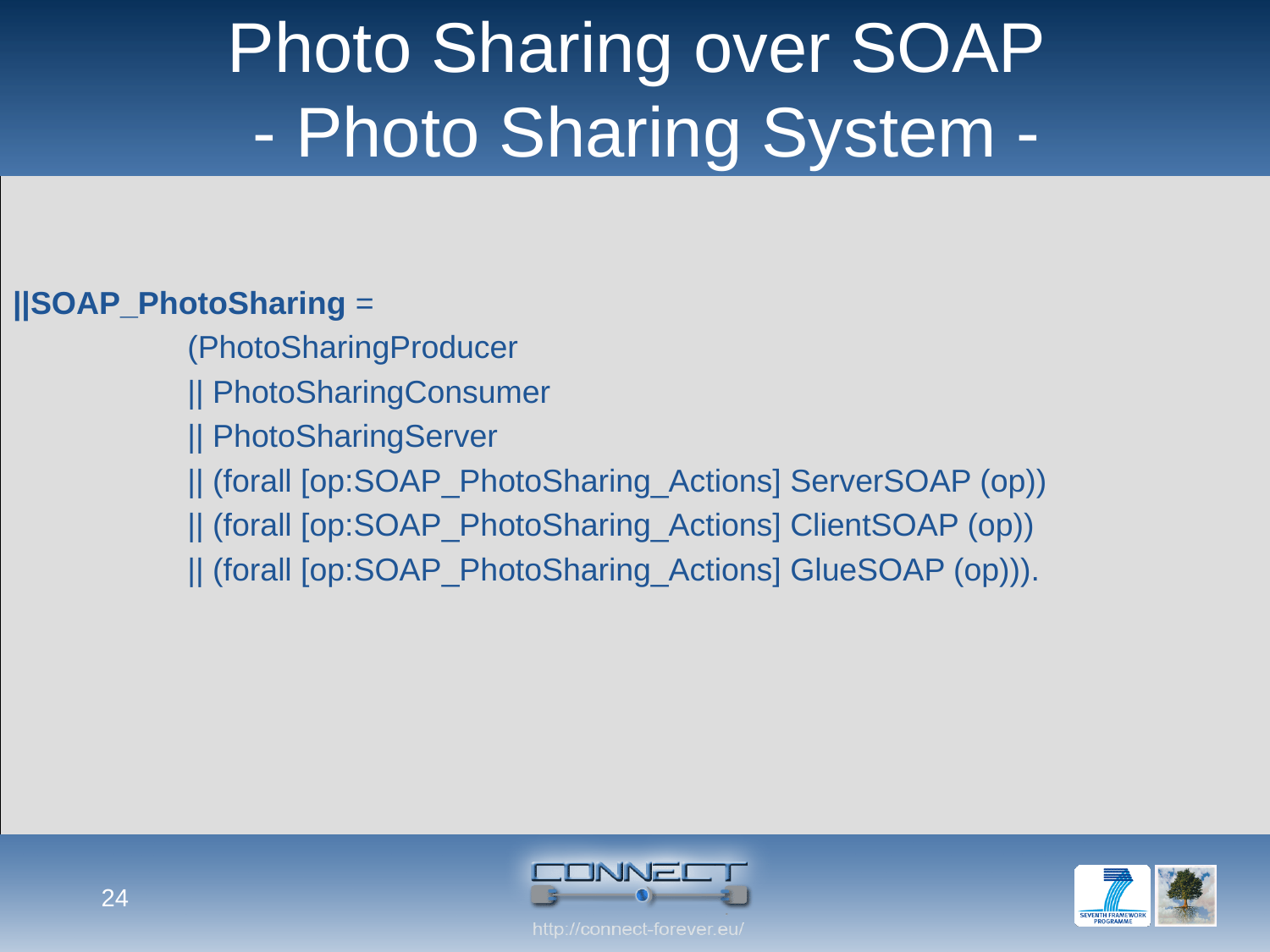

# Photo Sharing over SOAP - Photo Sharing System -
||SOAP_PhotoSharing =
		(PhotoSharingProducer
		|| PhotoSharingConsumer
		|| PhotoSharingServer
		|| (forall [op:SOAP_PhotoSharing_Actions] ServerSOAP (op))
		|| (forall [op:SOAP_PhotoSharing_Actions] ClientSOAP (op))
		|| (forall [op:SOAP_PhotoSharing_Actions] GlueSOAP (op))).

24